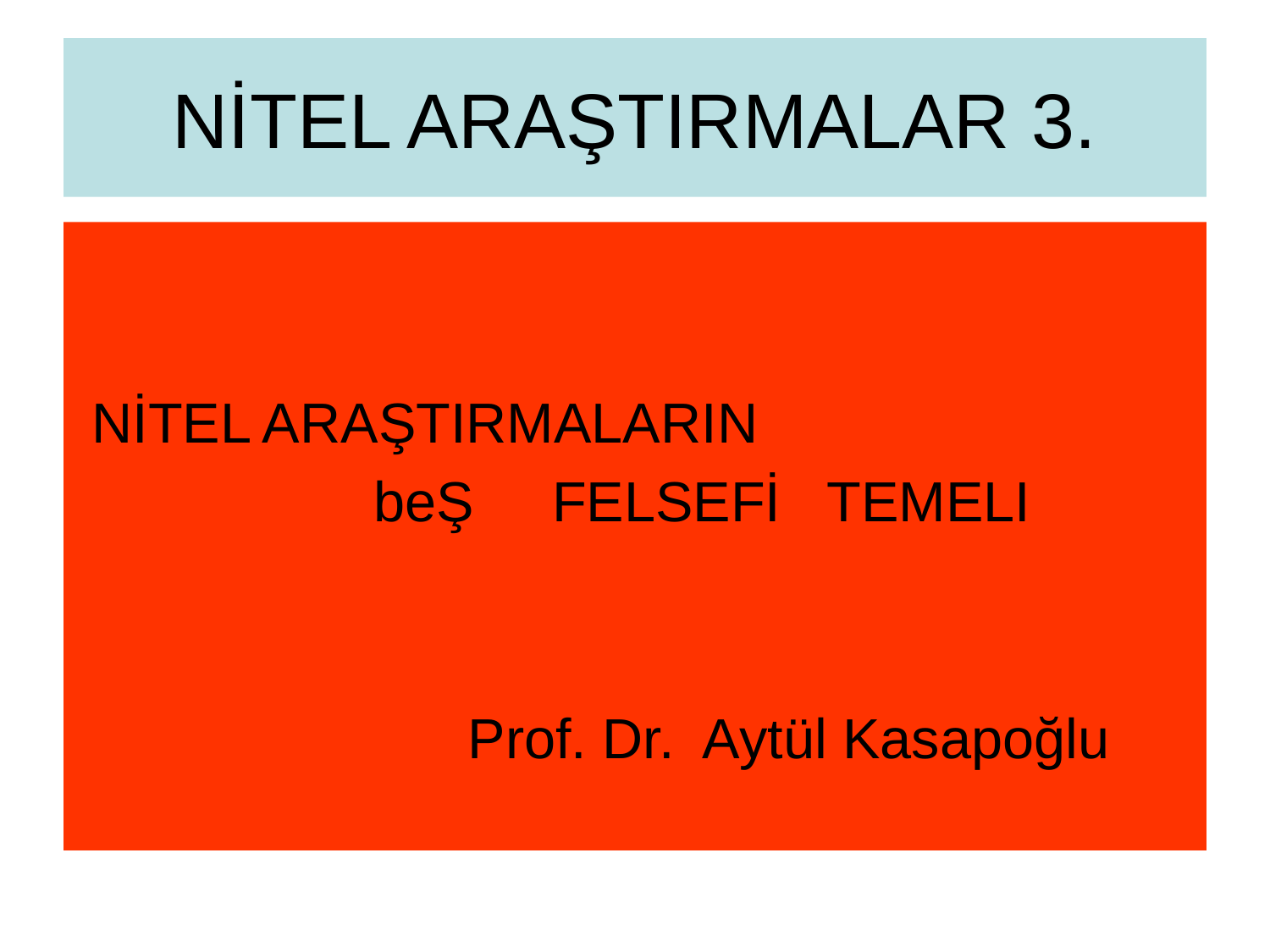

# NİTEL ARAŞTIRMALAR 3.

 NİTEL ARAŞTIRMALARIN
                   beŞ     FELSEFİ   TEMELI

                         Prof. Dr.  Aytül Kasapoğlu